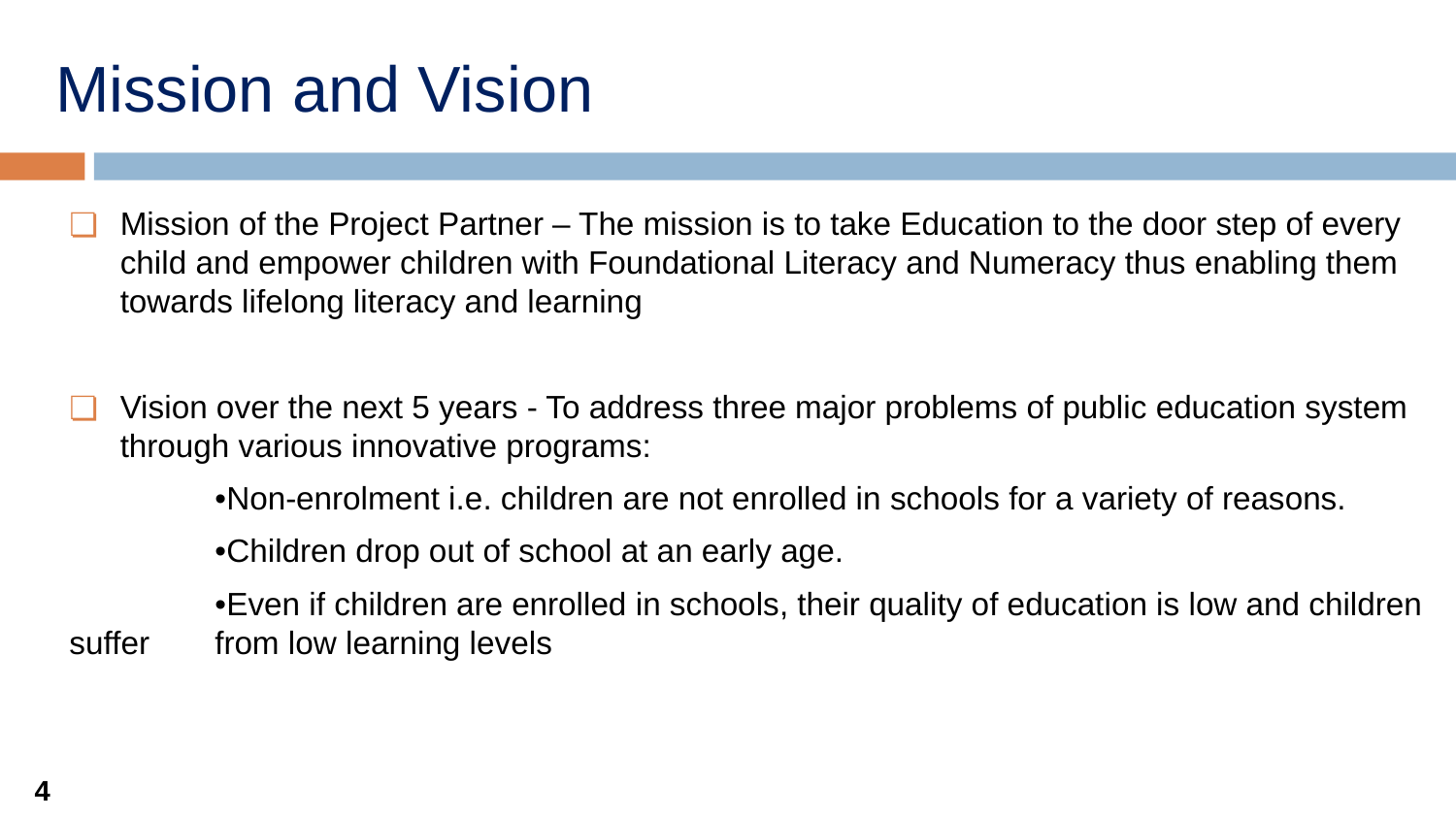

# Mission and Vision
Mission of the Project Partner – The mission is to take Education to the door step of every child and empower children with Foundational Literacy and Numeracy thus enabling them towards lifelong literacy and learning

Vision over the next 5 years - To address three major problems of public education system through various innovative programs:
	•Non-enrolment i.e. children are not enrolled in schools for a variety of reasons.
	•Children drop out of school at an early age.
	•Even if children are enrolled in schools, their quality of education is low and children suffer 	from low learning levels

4